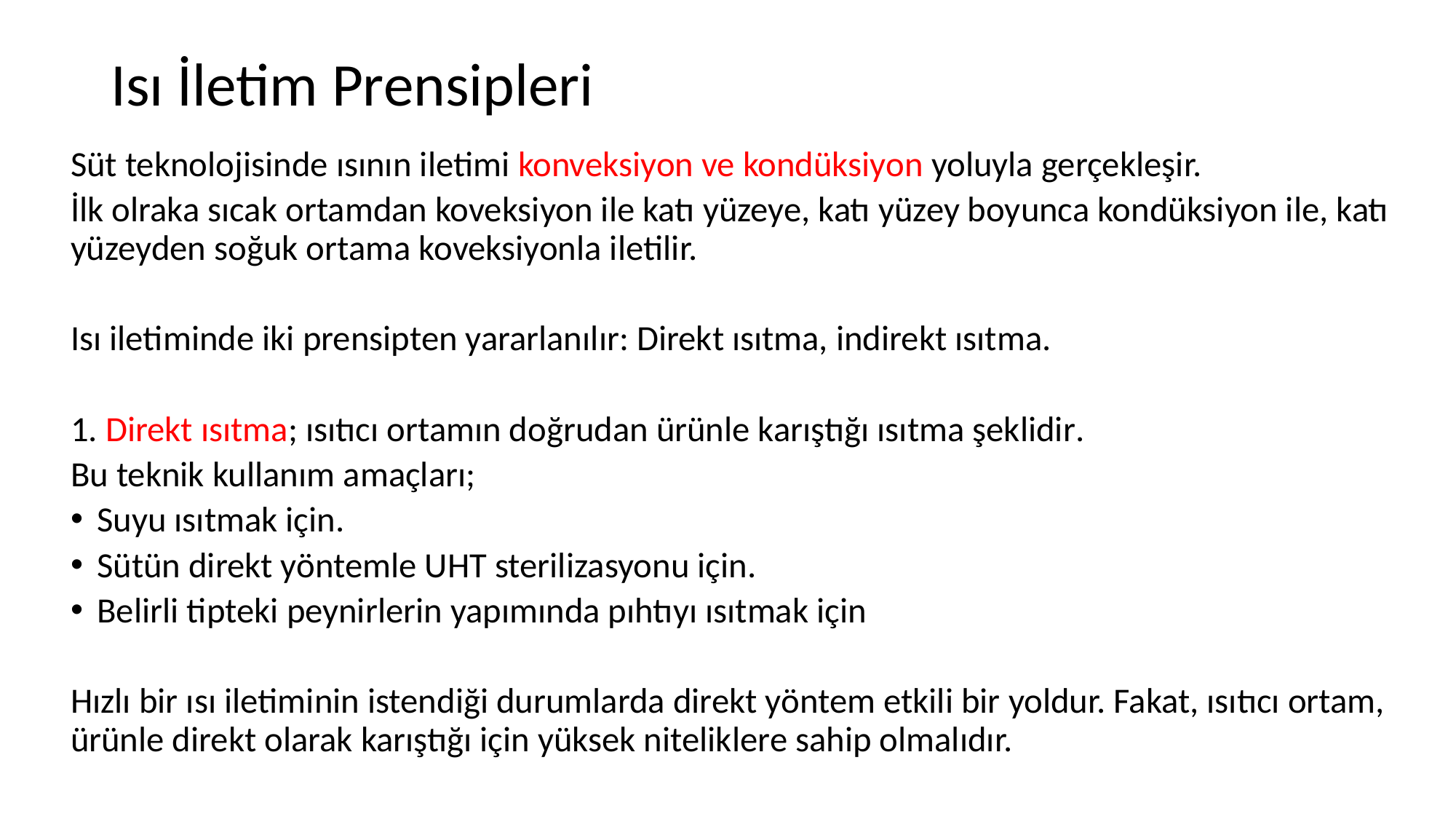

# Isı İletim Prensipleri

Süt teknolojisinde ısının iletimi konveksiyon ve kondüksiyon yoluyla gerçekleşir.
İlk olraka sıcak ortamdan koveksiyon ile katı yüzeye, katı yüzey boyunca kondüksiyon ile, katı yüzeyden soğuk ortama koveksiyonla iletilir.

Isı iletiminde iki prensipten yararlanılır: Direkt ısıtma, indirekt ısıtma.

1. Direkt ısıtma; ısıtıcı ortamın doğrudan ürünle karıştığı ısıtma şeklidir.
Bu teknik kullanım amaçları;
Suyu ısıtmak için.
Sütün direkt yöntemle UHT sterilizasyonu için.
Belirli tipteki peynirlerin yapımında pıhtıyı ısıtmak için

Hızlı bir ısı iletiminin istendiği durumlarda direkt yöntem etkili bir yoldur. Fakat, ısıtıcı ortam, ürünle direkt olarak karıştığı için yüksek niteliklere sahip olmalıdır.